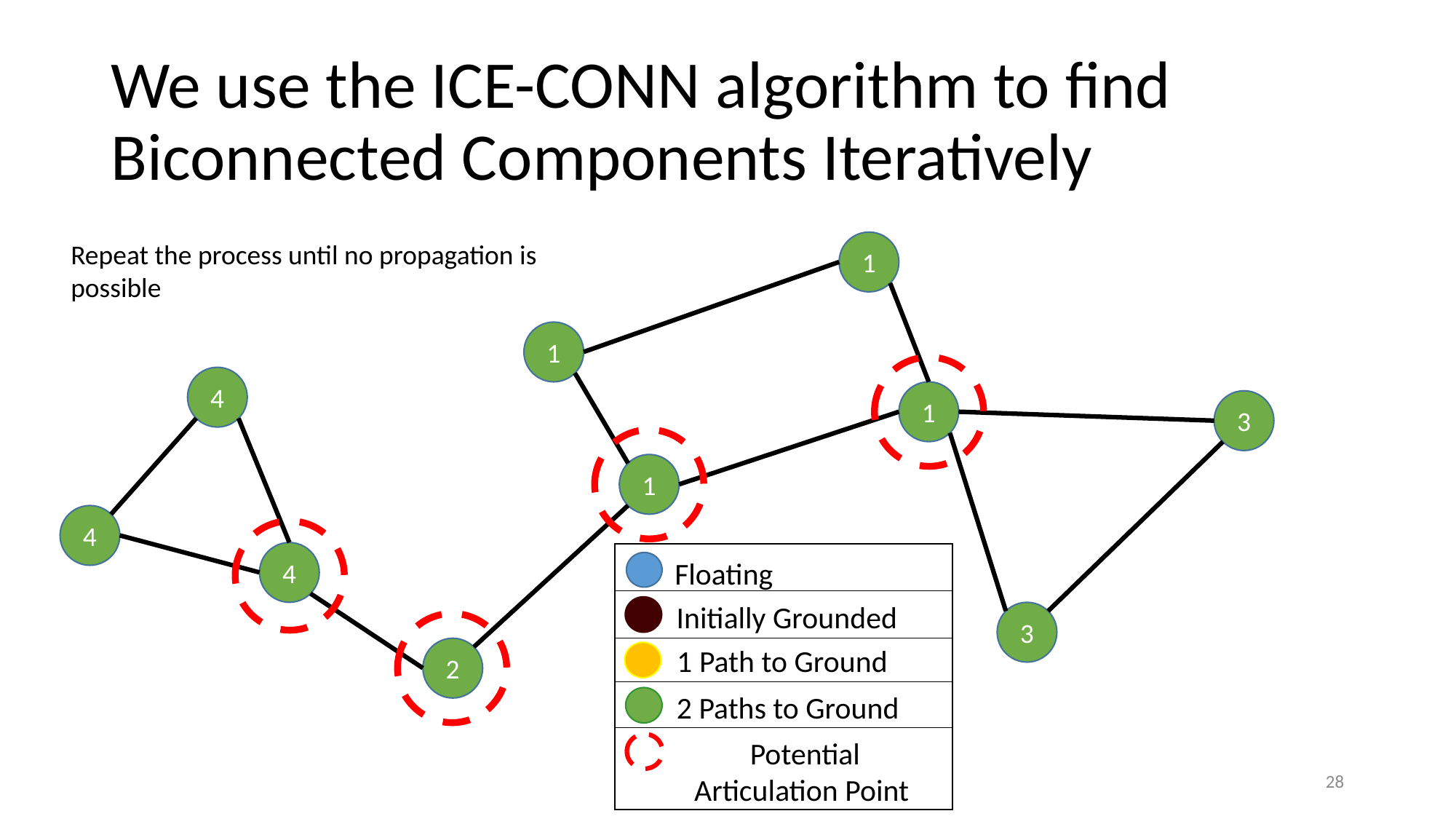

# We use the ICE-CONN algorithm to find Biconnected Components Iteratively
Repeat the process until no propagation is possible
1
1

4
1
3

1
4

4

Floating

Initially Grounded

1 Path to Ground

2 Paths to Ground

Potential Articulation Point

3

2
28